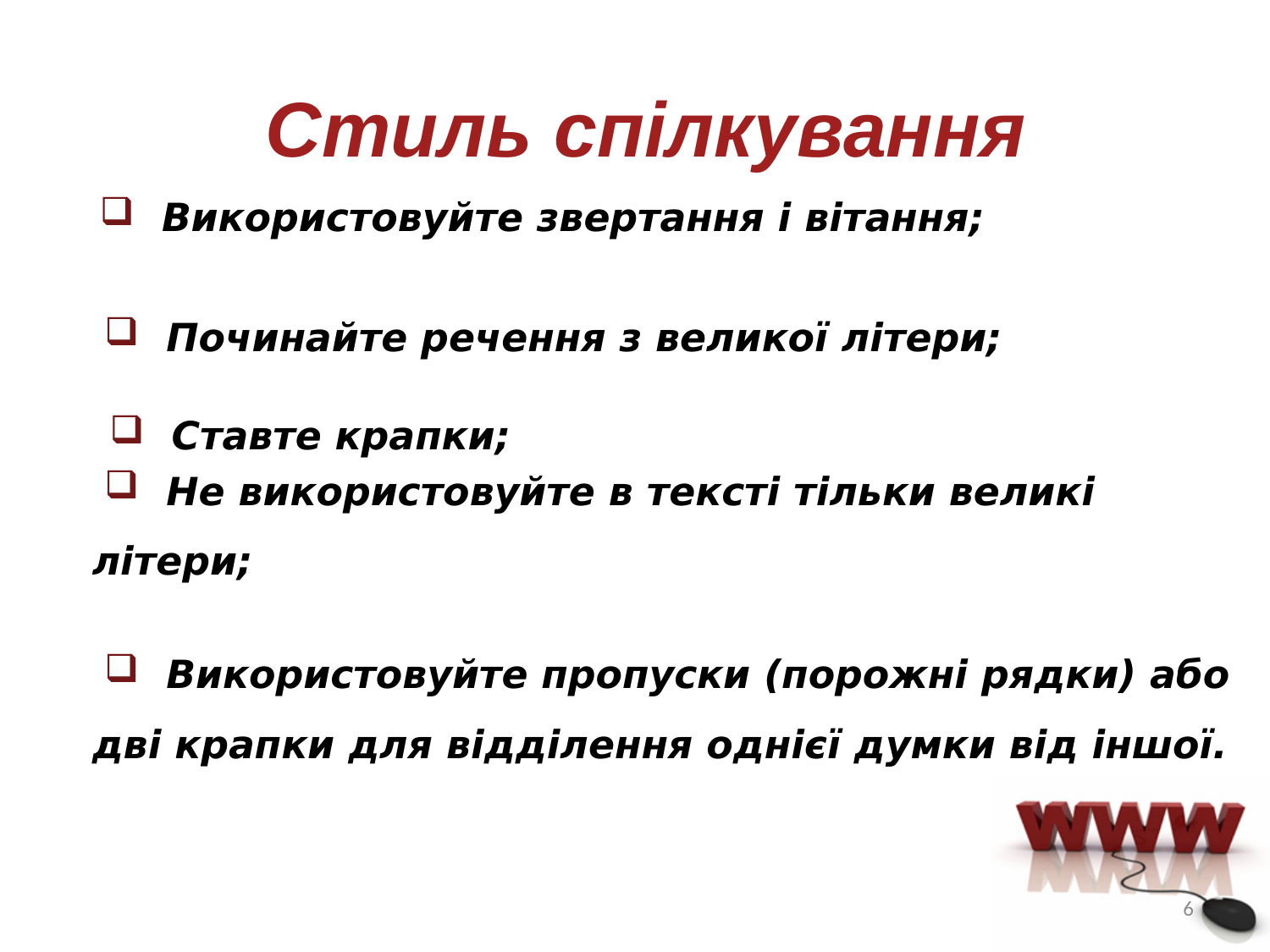

Стиль спілкування
  Використовуйте звертання і вітання;
  Починайте речення з великої літери;
  Ставте крапки;
  Не використовуйте в тексті тільки великі літери;
  Використовуйте пропуски (порожні рядки) або дві крапки для відділення однієї думки від іншої.
6